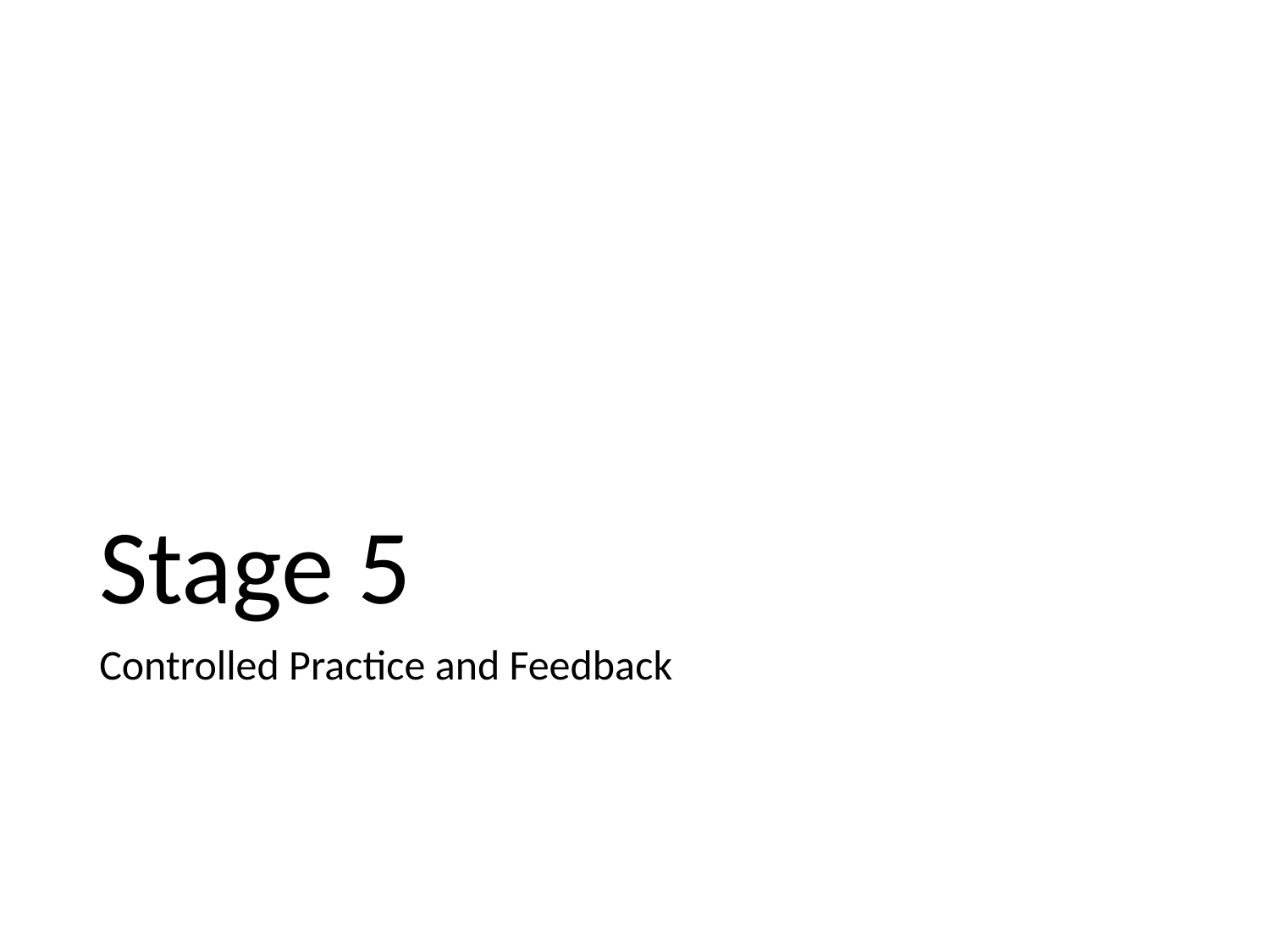

# Stage 5
Controlled Practice and Feedback